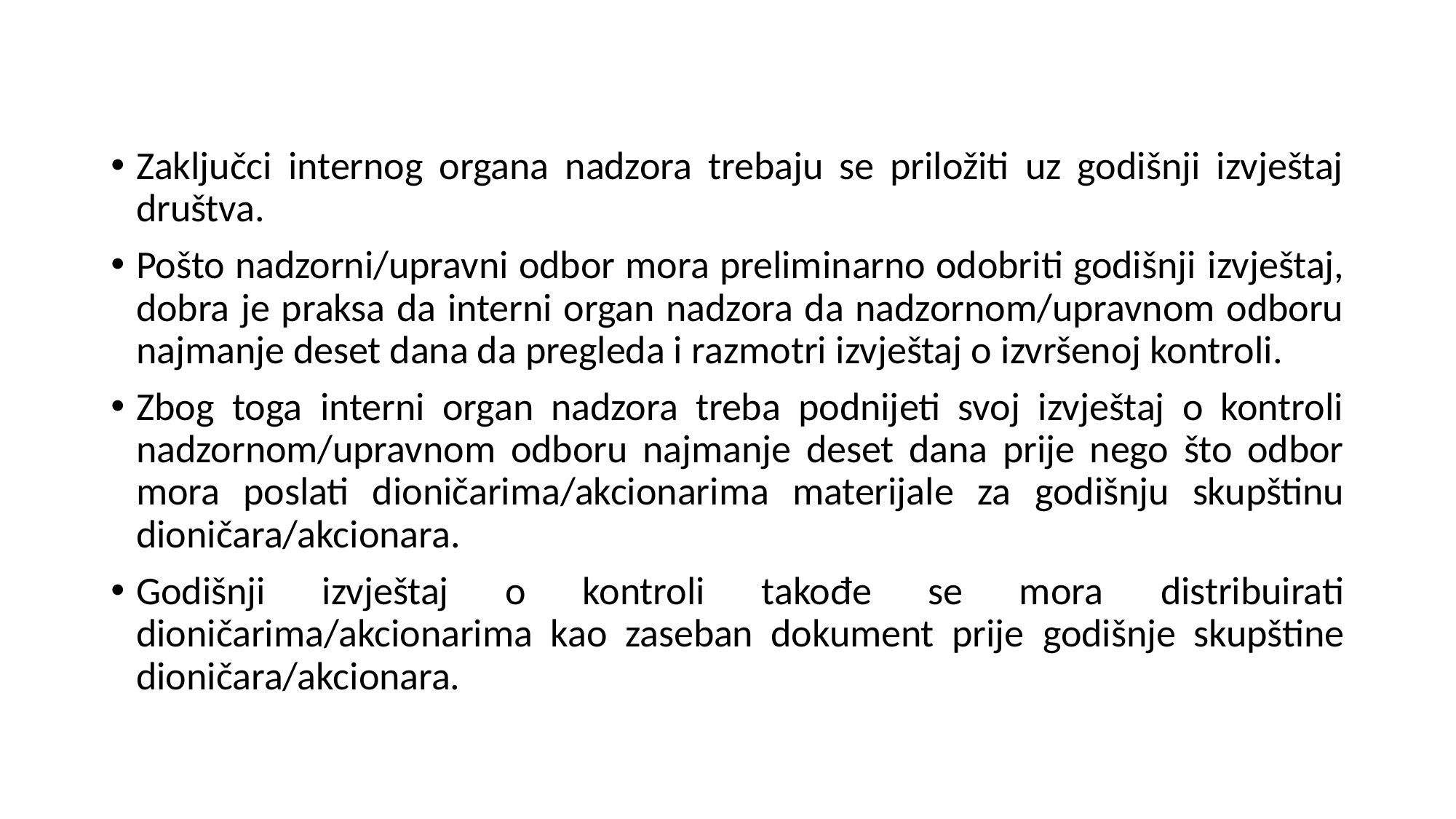

Zaključci internog organa nadzora trebaju se priložiti uz godišnji izvještaj društva.
Pošto nadzorni/upravni odbor mora preliminarno odobriti godišnji izvještaj, dobra je praksa da interni organ nadzora da nadzornom/upravnom odboru najmanje deset dana da pregleda i razmotri izvještaj o izvršenoj kontroli.
Zbog toga interni organ nadzora treba podnijeti svoj izvještaj o kontroli nadzornom/upravnom odboru najmanje deset dana prije nego što odbor mora poslati dioničarima/akcionarima materijale za godišnju skupštinu dioničara/akcionara.
Godišnji izvještaj o kontroli takođe se mora distribuirati dioničarima/akcionarima kao zaseban dokument prije godišnje skupštine dioničara/akcionara.